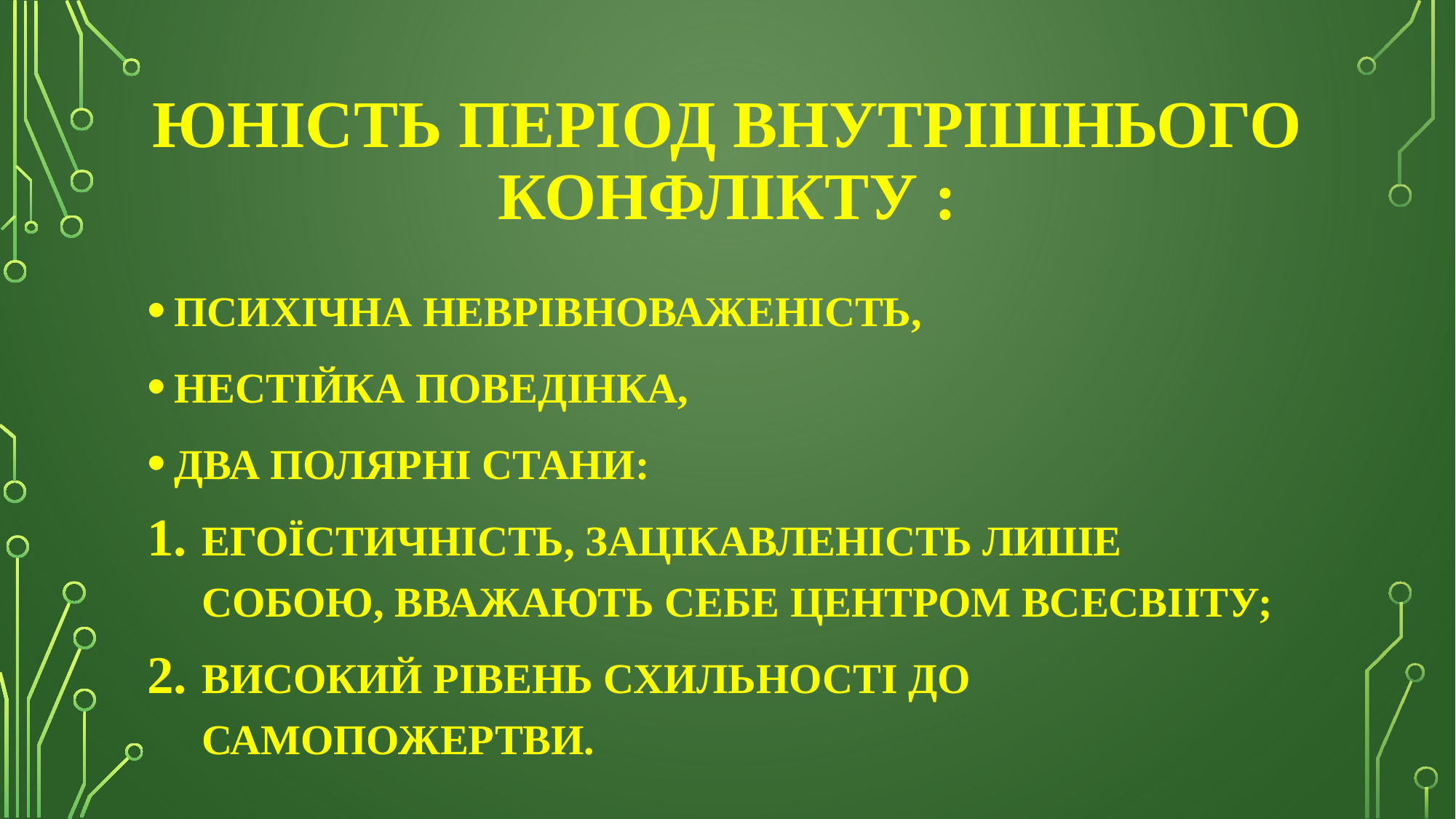

# Юність Період внутрішнього конфлікту :
ПСИХІЧНА НЕВРІВНОВАЖЕНІСТЬ,
НЕСТІЙКА ПОВЕДІНКА,
ДВА ПОЛЯРНІ СТАНИ:
ЕГОЇСТИЧНІСТЬ, ЗАЦІКАВЛЕНІСТЬ ЛИШЕ СОБОЮ, ВВАЖАЮТЬ СЕБЕ ЦЕНТРОМ ВСЕСВІІТУ;
ВИСОКИЙ РІВЕНЬ СХИЛЬНОСТІ ДО САМОПОЖЕРТВИ.